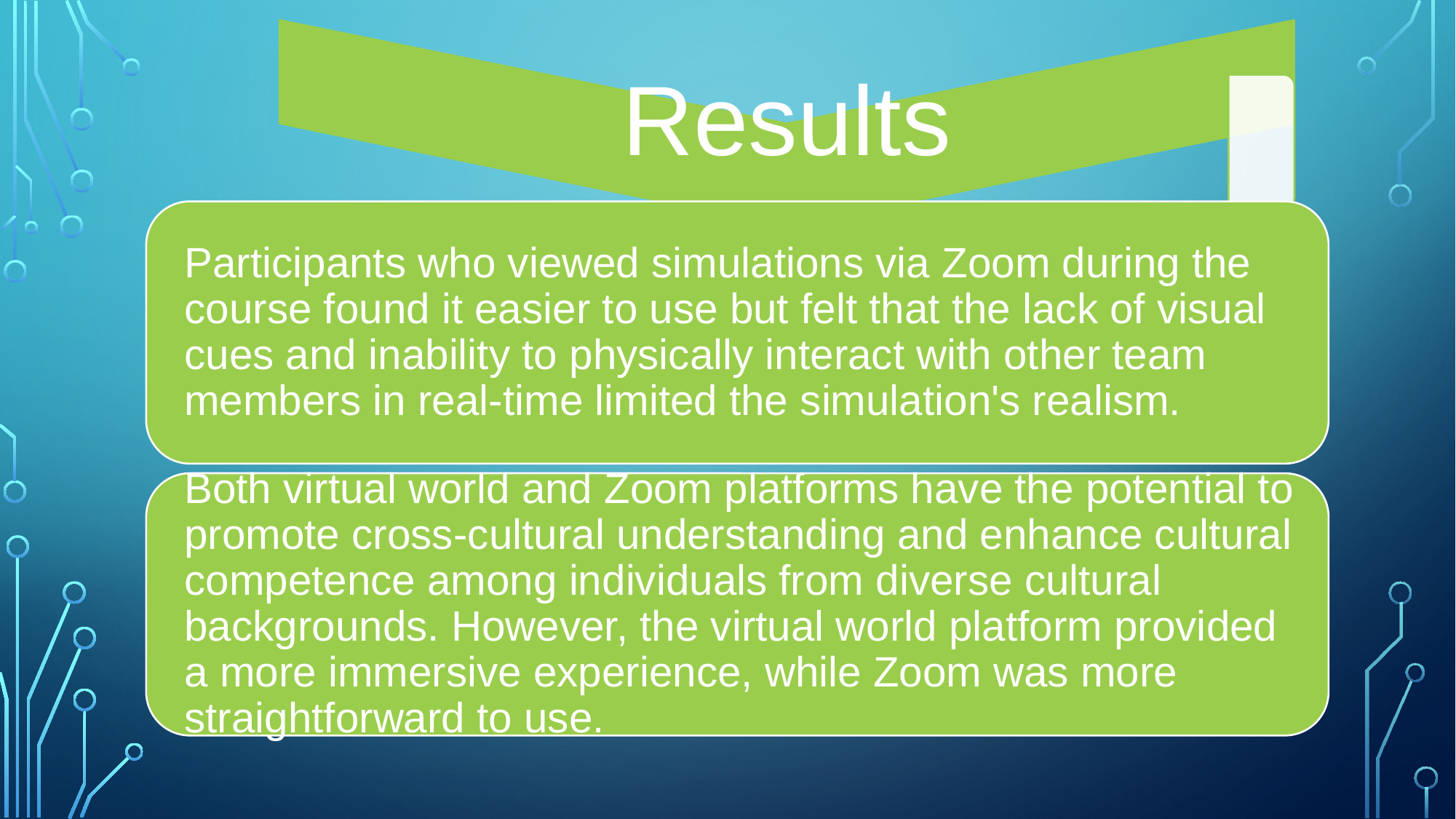

Results
Participants who viewed simulations via Zoom during the course found it easier to use but felt that the lack of visual cues and inability to physically interact with other team members in real-time limited the simulation's realism.
Both virtual world and Zoom platforms have the potential to promote cross-cultural understanding and enhance cultural competence among individuals from diverse cultural backgrounds. However, the virtual world platform provided a more immersive experience, while Zoom was more straightforward to use.